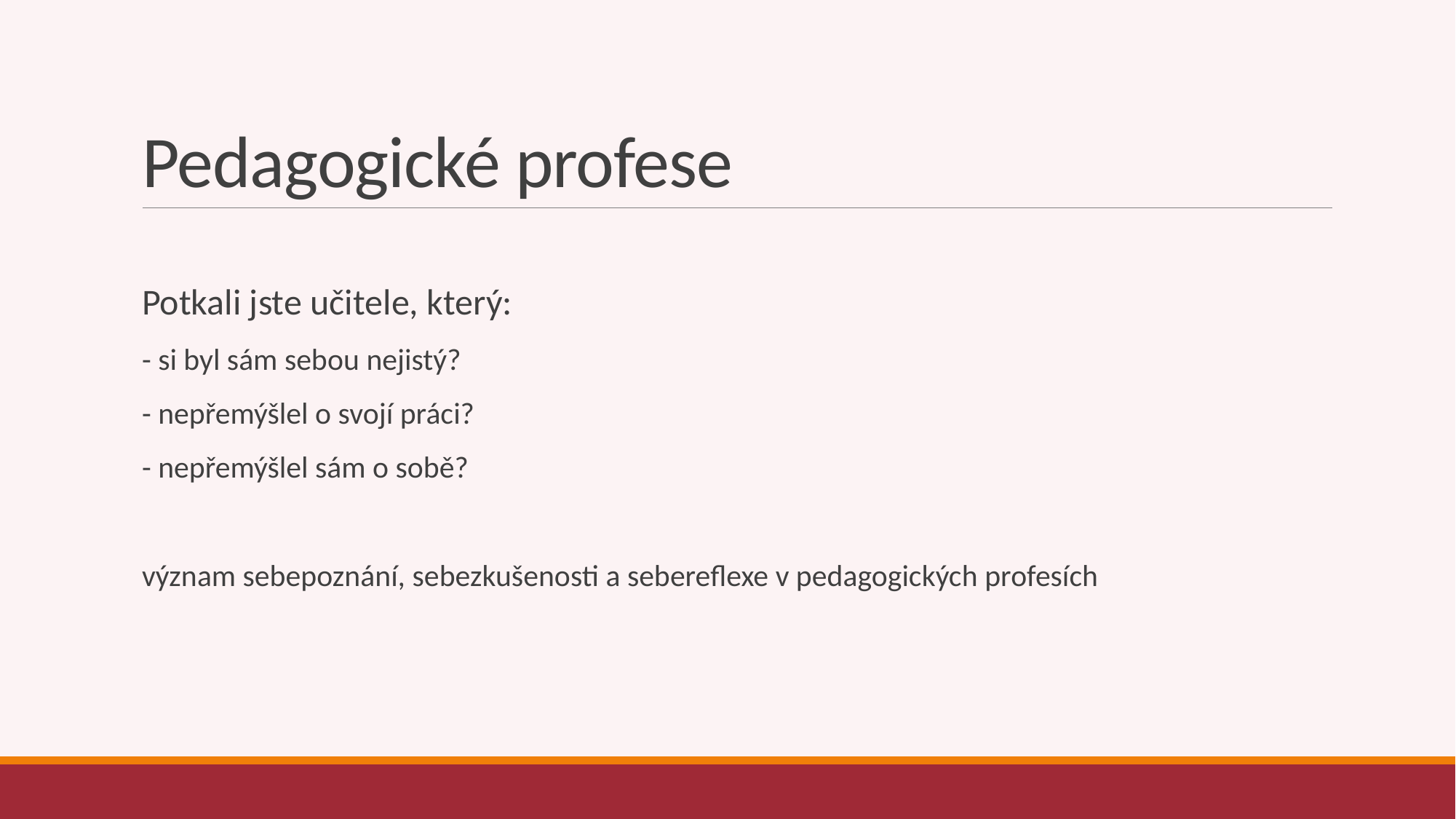

# Pedagogické profese

Potkali jste učitele, který:
- si byl sám sebou nejistý?
- nepřemýšlel o svojí práci?
- nepřemýšlel sám o sobě?

význam sebepoznání, sebezkušenosti a sebereflexe v pedagogických profesích